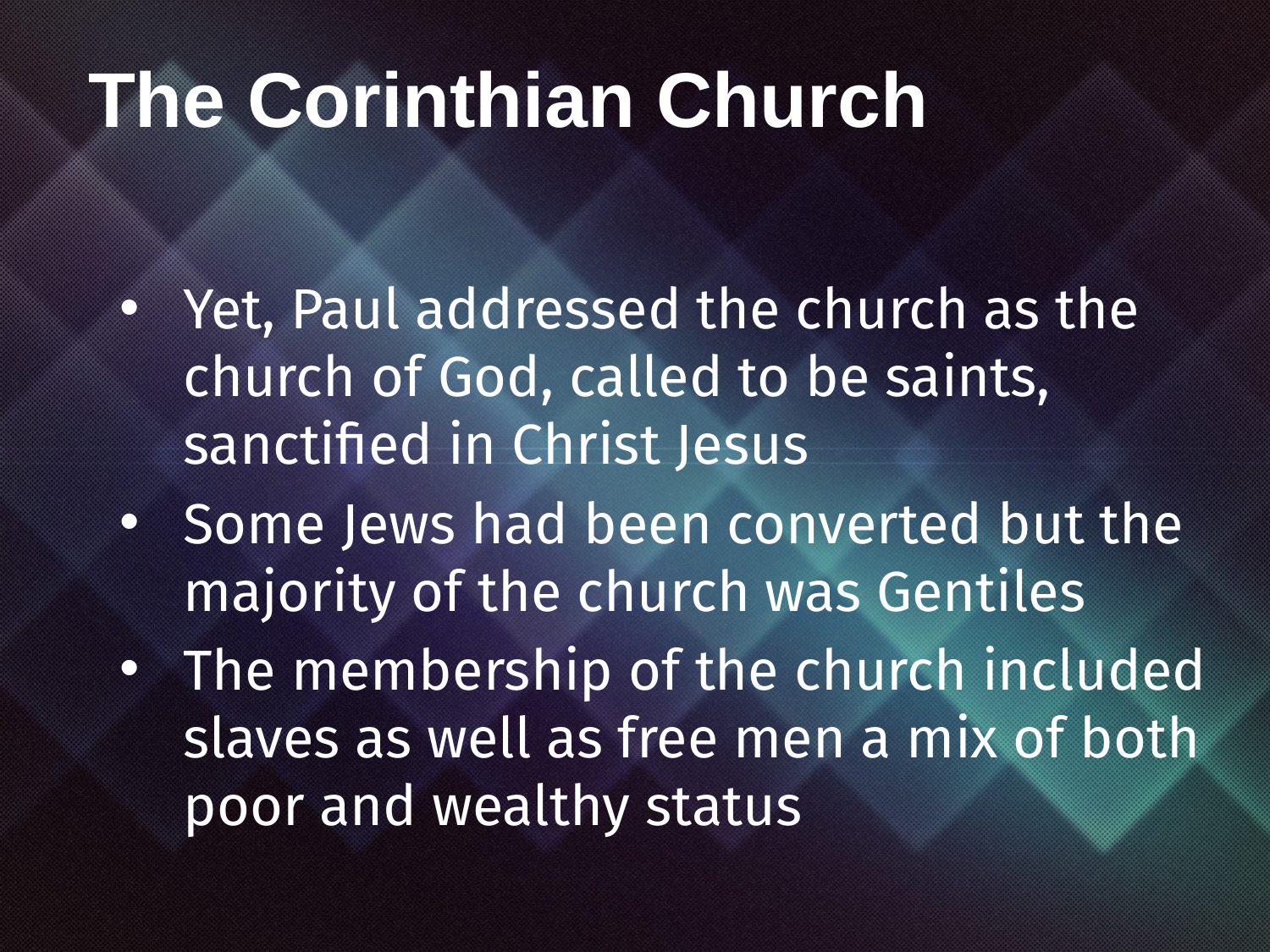

The Corinthian Church
Yet, Paul addressed the church as the church of God, called to be saints, sanctified in Christ Jesus
Some Jews had been converted but the majority of the church was Gentiles
The membership of the church included slaves as well as free men a mix of both poor and wealthy status